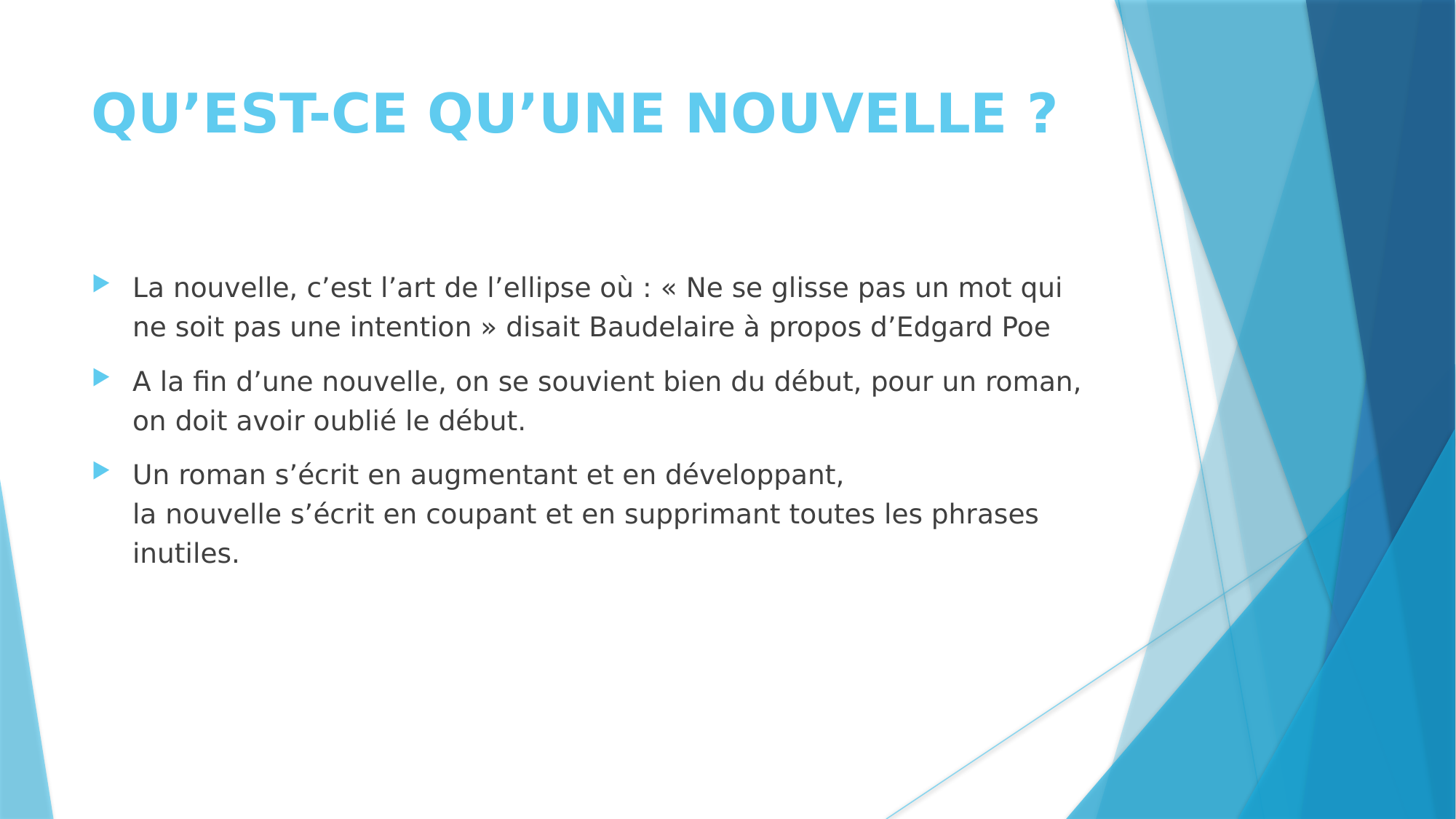

QU’EST-CE QU’UNE NOUVELLE ?
La nouvelle, c’est l’art de l’ellipse où : « Ne se glisse pas un mot qui ne soit pas une intention » disait Baudelaire à propos d’Edgard Poe
A la fin d’une nouvelle, on se souvient bien du début, pour un roman, on doit avoir oublié le début.
Un roman s’écrit en augmentant et en développant,
la nouvelle s’écrit en coupant et en supprimant toutes les phrases inutiles.